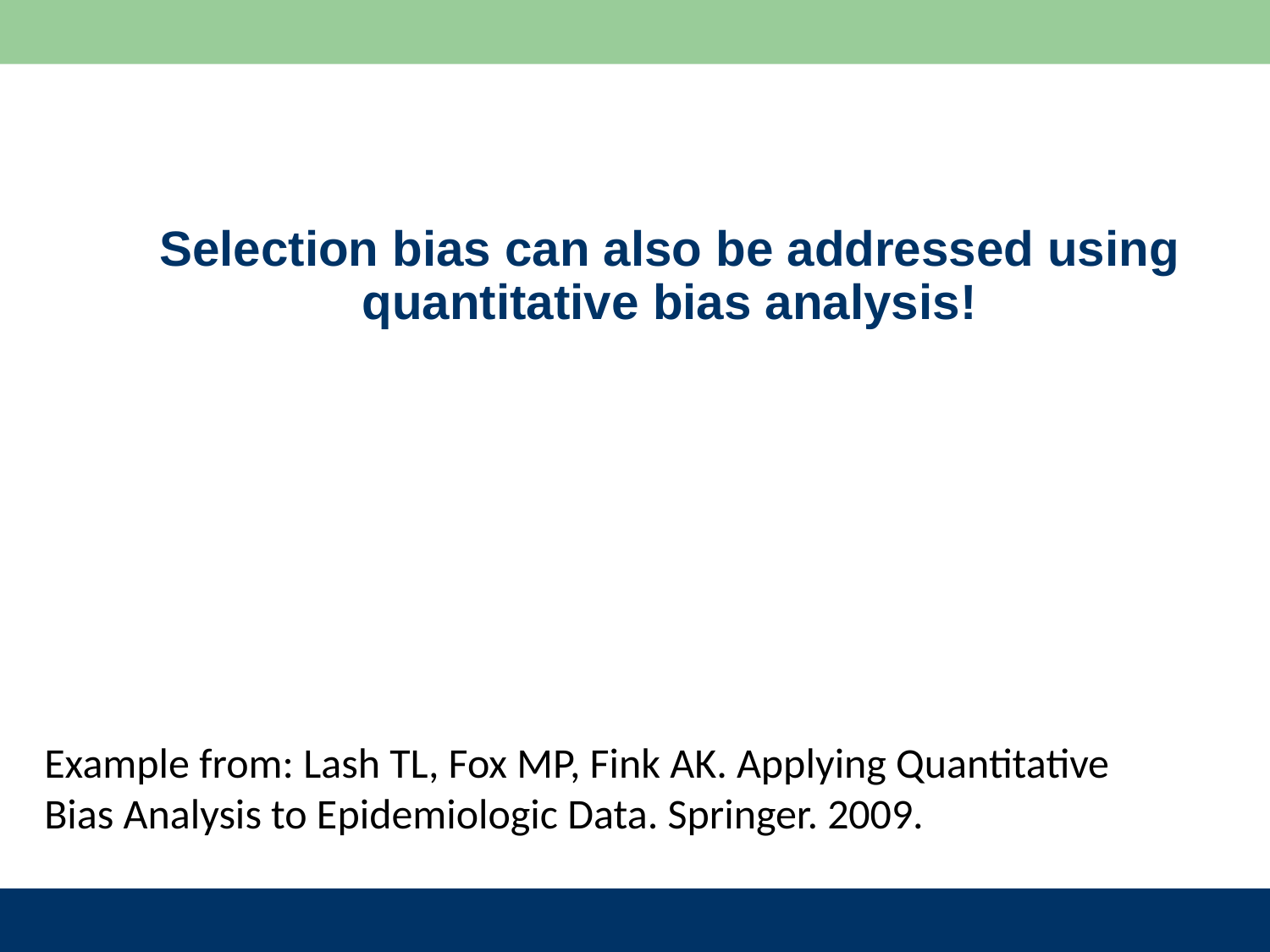

# Selection bias can also be addressed using quantitative bias analysis!
Example from: Lash TL, Fox MP, Fink AK. Applying Quantitative Bias Analysis to Epidemiologic Data. Springer. 2009.